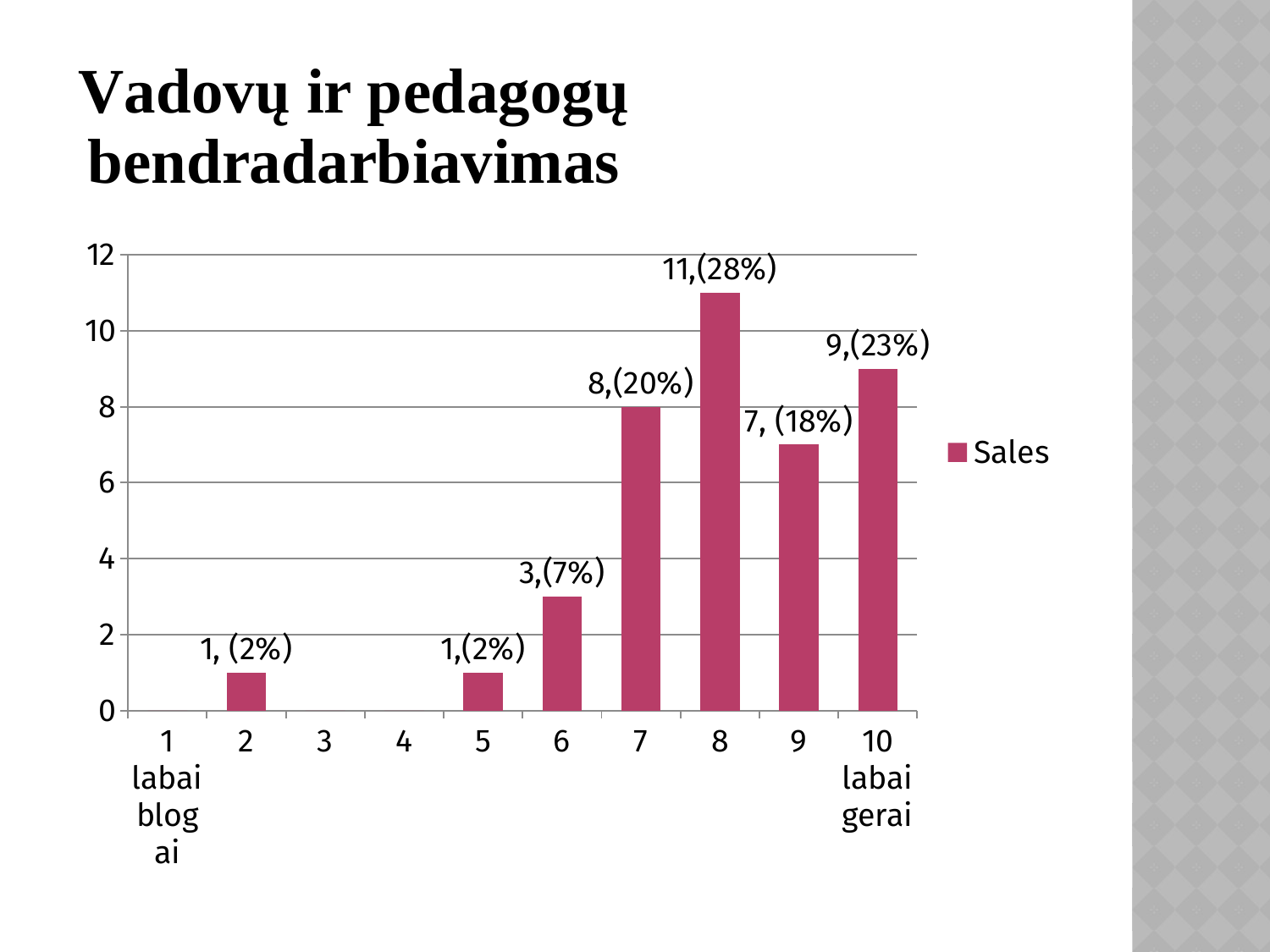

### Chart: Vadovų ir pedagogų bendradarbiavimas

| Category | Sales |
|---|---|
| 1 labai blogai | 0.0 |
| 2 | 1.0 |
| 3 | 0.0 |
| 4 | 0.0 |
| 5 | 1.0 |
| 6 | 3.0 |
| 7 | 8.0 |
| 8 | 11.0 |
| 9 | 7.0 |
| 10 labai gerai | 9.0 |